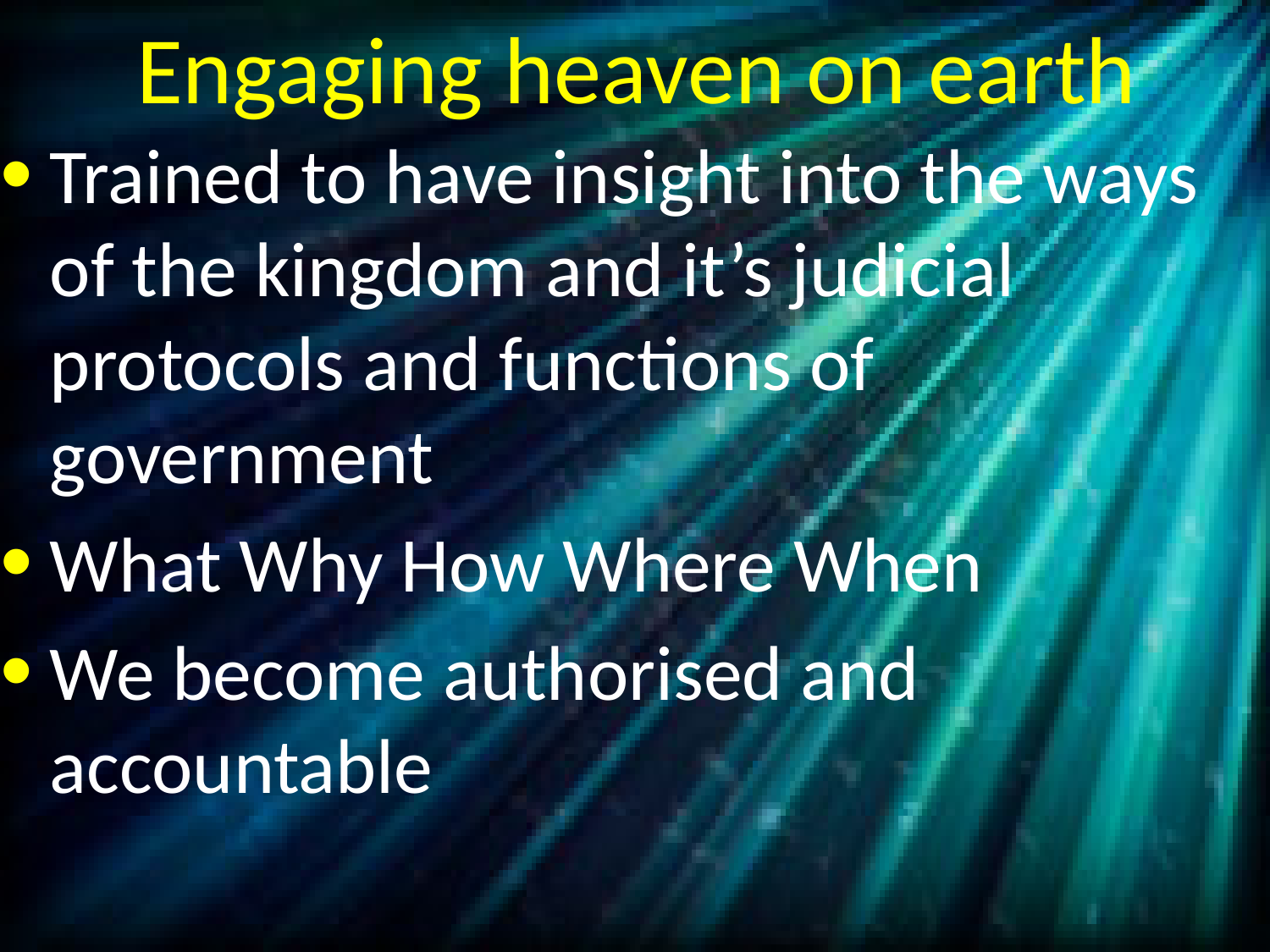

# Engaging heaven on earth
Trained to have insight into the ways of the kingdom and it’s judicial protocols and functions of government
What Why How Where When
We become authorised and accountable